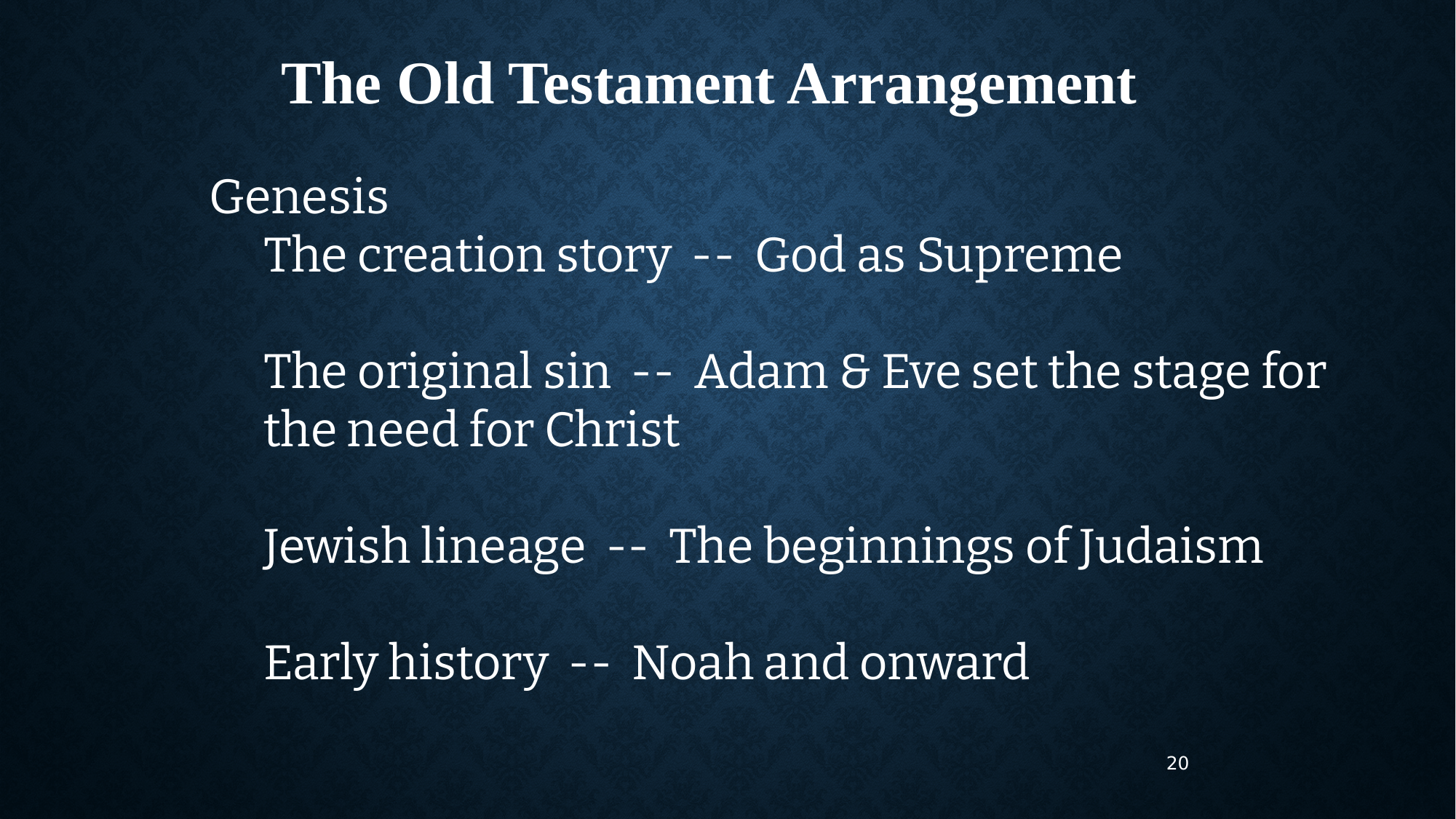

The Old Testament Arrangement
Genesis
The creation story  --  God as Supreme

The original sin  --  Adam & Eve set the stage for the need for Christ

Jewish lineage  --  The beginnings of Judaism

Early history  --  Noah and onward

20